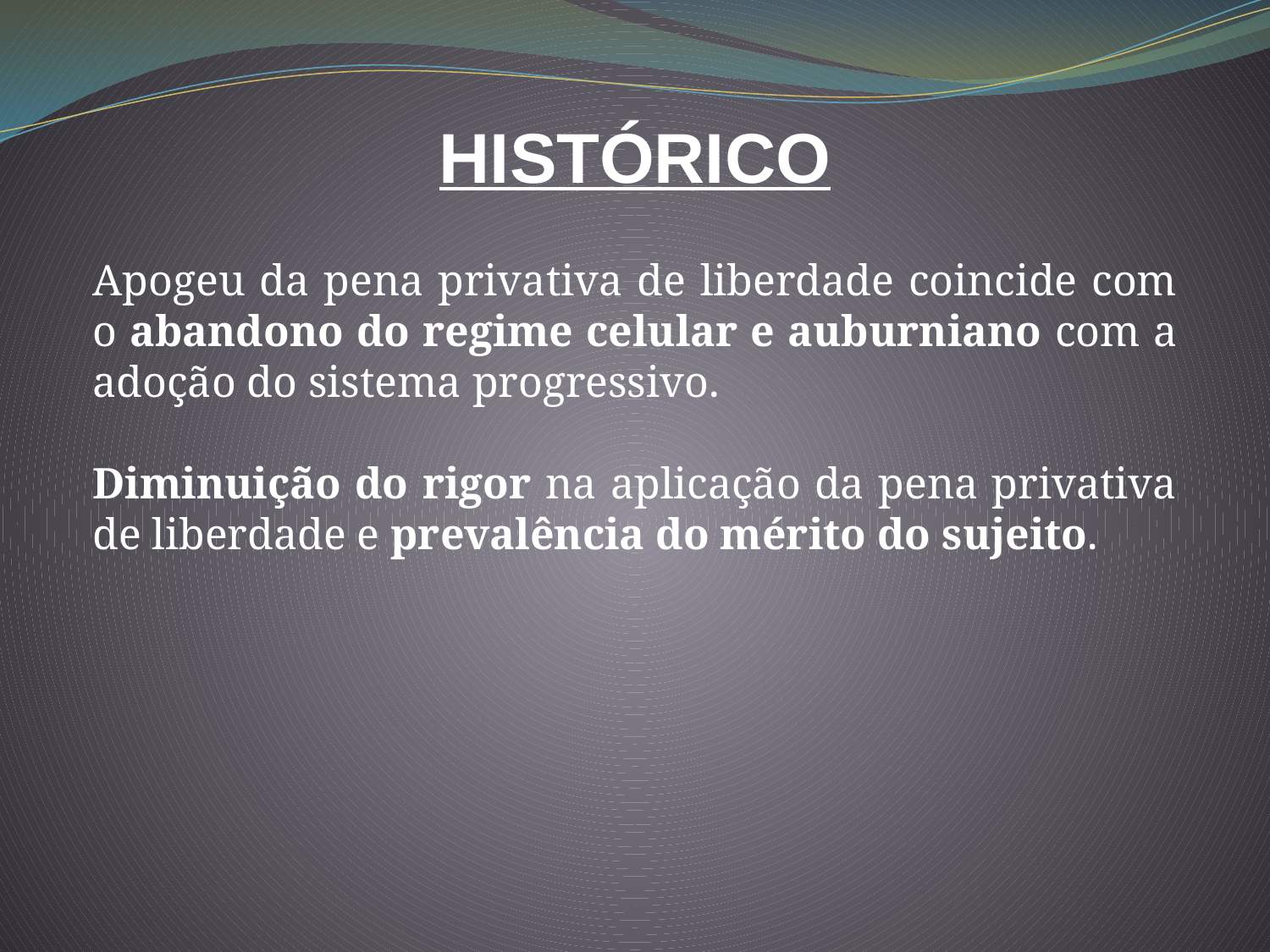

HISTÓRICO

Apogeu da pena privativa de liberdade coincide com o abandono do regime celular e auburniano com a adoção do sistema progressivo.

Diminuição do rigor na aplicação da pena privativa de liberdade e prevalência do mérito do sujeito.